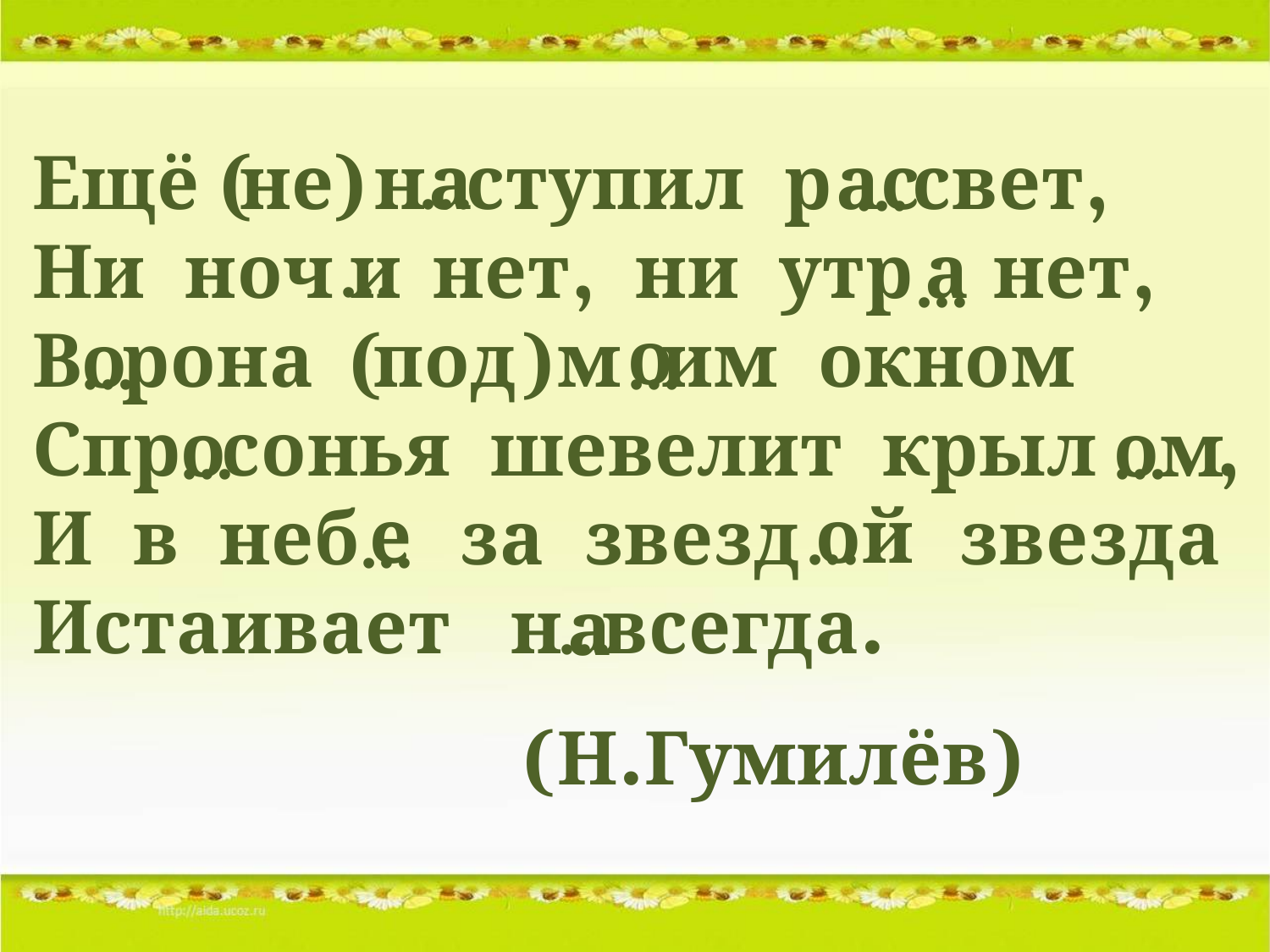

Ещё  не  н  ступил  р    свет,
Ни  ноч     нет,  ни  утр    нет,
В  рона   под  м  им  окном
Спр  сонья  шевелит  крыл      ,
И  в  неб     за  звезд        звезда
Истаивает   н  всегда.

             (Н.Гумилёв)
(    )
а
ас
…
…
и
а
…
…
о
о
(       )
…
…
о
ом
…
…
е
ой
…
…
а
…